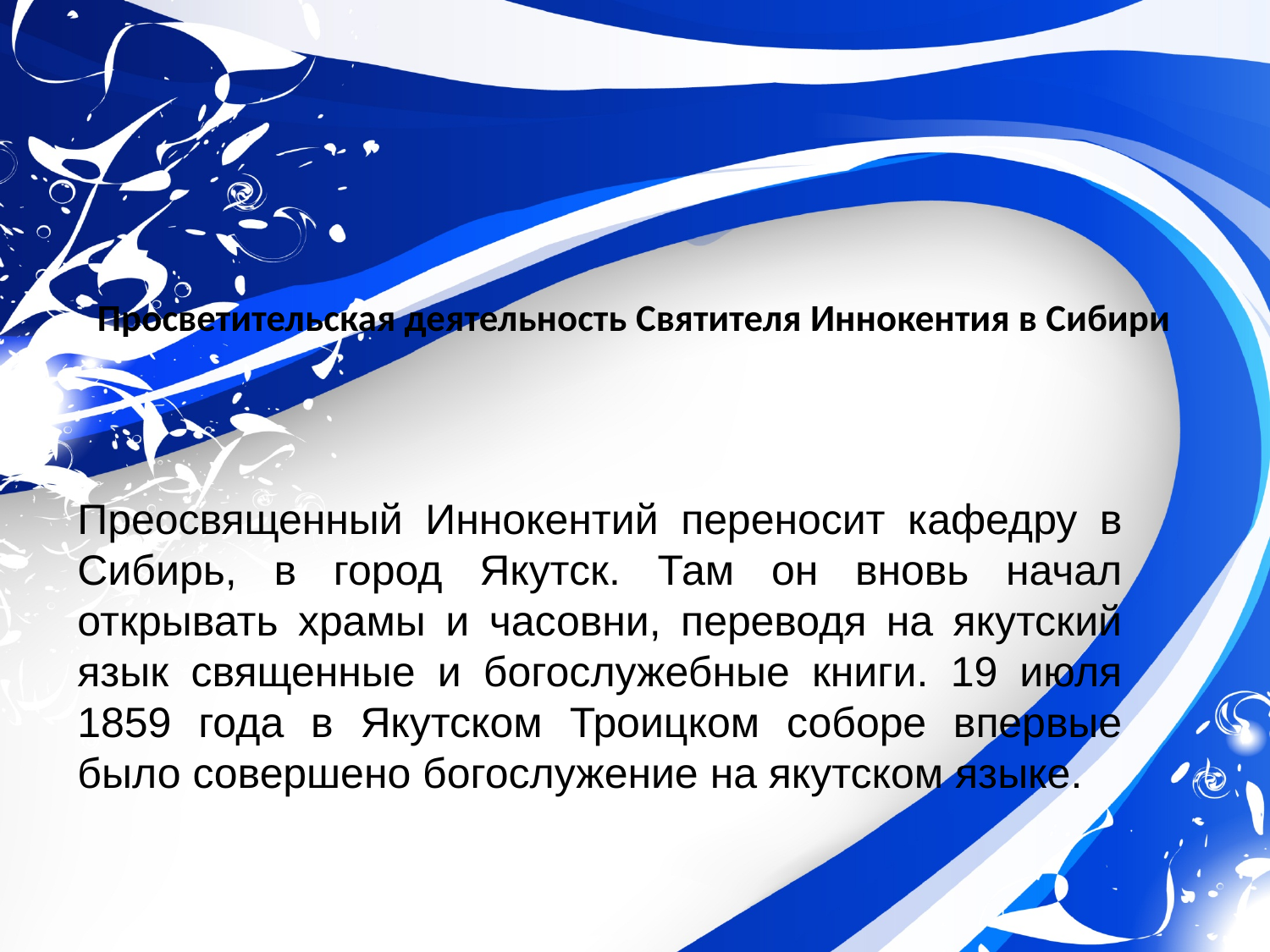

# Просветительская деятельность Святителя Иннокентия в Сибири
Преосвященный Иннокентий переносит кафедру в Сибирь, в город Якутск. Там он вновь начал открывать храмы и часовни, переводя на якутский язык священные и богослужебные книги. 19 июля 1859 года в Якутском Троицком соборе впервые было совершено богослужение на якутском языке.